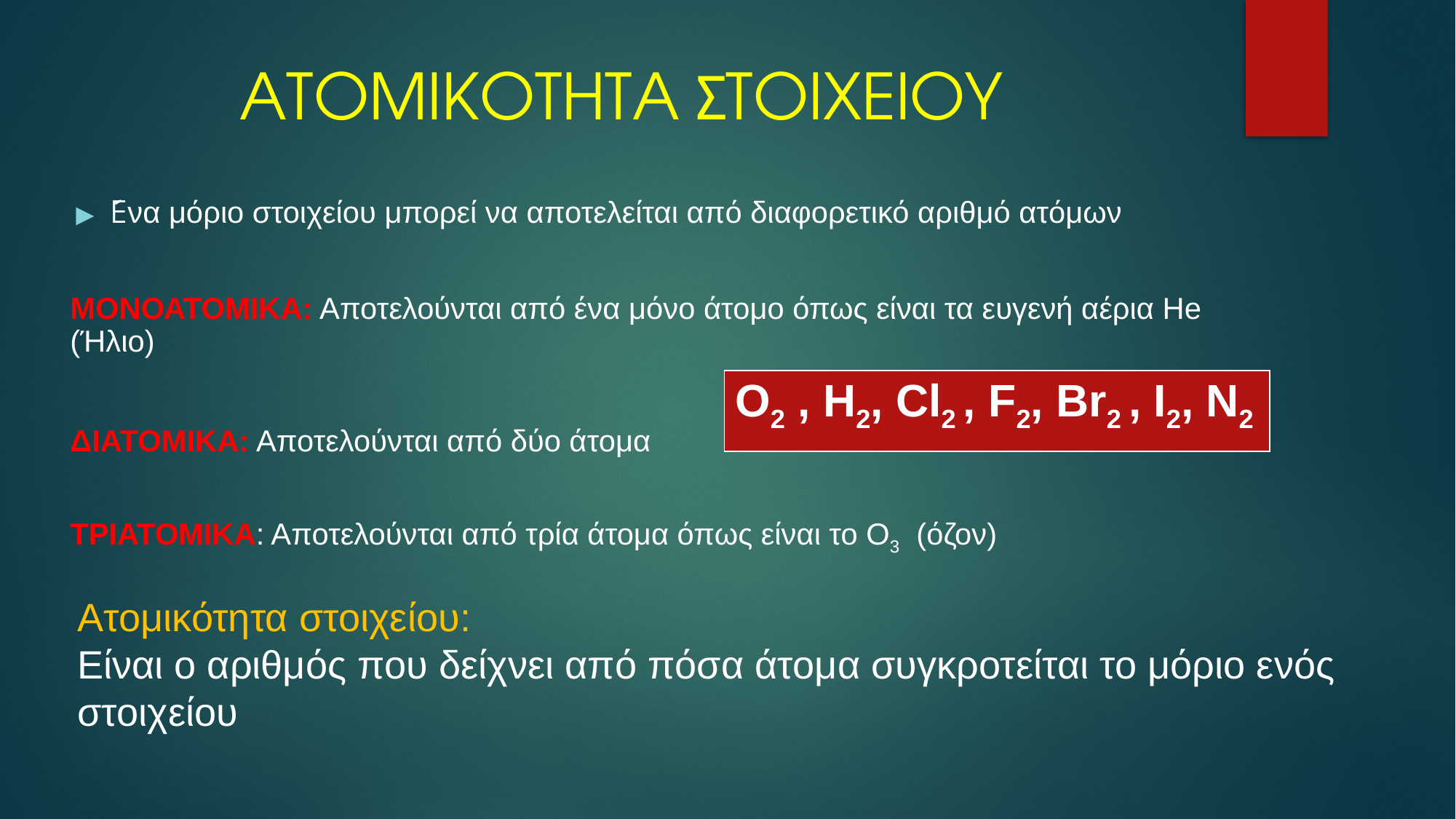

# ΑΤΟΜΙΚΟΤΗΤΑ ΣΤΟΙΧΕΙΟΥ
Ένα μόριο στοιχείου μπορεί να αποτελείται από διαφορετικό αριθμό ατόμων

ΜΟΝΟΑΤΟΜΙΚΑ: Αποτελούνται από ένα μόνο άτομο όπως είναι τα ευγενή αέρια Ηe (Ήλιο)

ΔΙΑΤΟΜΙΚΑ: Αποτελούνται από δύο άτομα
| Ο2 , Η2, Cl2 , F2, Br2 , I2, N2 |
| --- |
ΤΡΙΑΤΟΜΙΚΑ: Αποτελούνται από τρία άτομα όπως είναι το Ο3  (όζον)
Ατομικότητα στοιχείου:
Είναι ο αριθμός που δείχνει από πόσα άτομα συγκροτείται το μόριο ενός στοιχείου